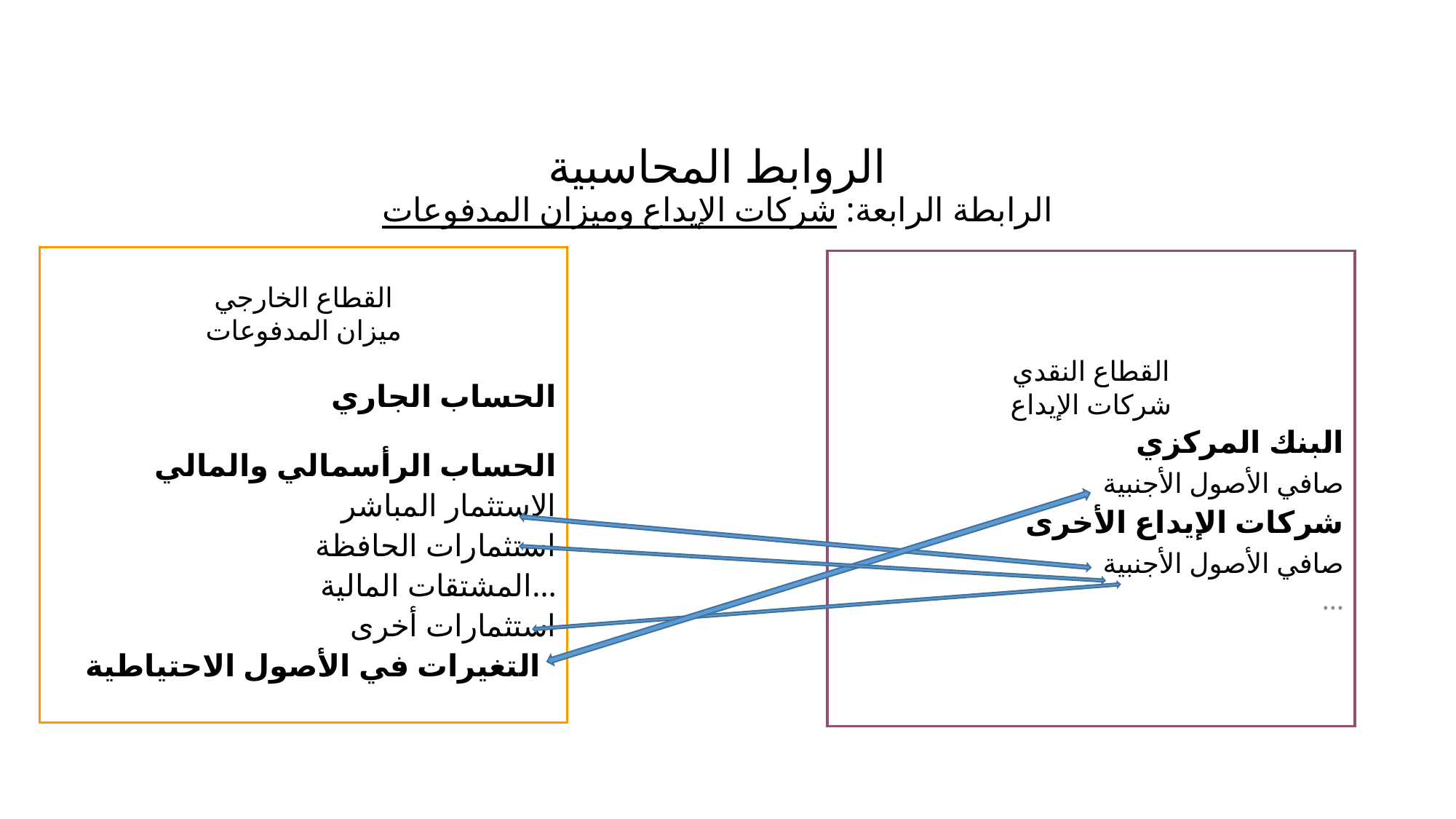

الروابط المحاسبية
الرابطة الرابعة: شركات الإيداع وميزان المدفوعات
القطاع الخارجي
ميزان المدفوعات

  الحساب الجاري

  الحساب الرأسمالي والمالي
	 الاستثمار المباشر
	 استثمارات الحافظة
	       المشتقات المالية…
	استثمارات أخرى
  التغيرات في الأصول الاحتياطية
القطاع النقدي
شركات الإيداع
البنك المركزي
     صافي الأصول الأجنبية
شركات الإيداع الأخرى
   صافي الأصول الأجنبية
…